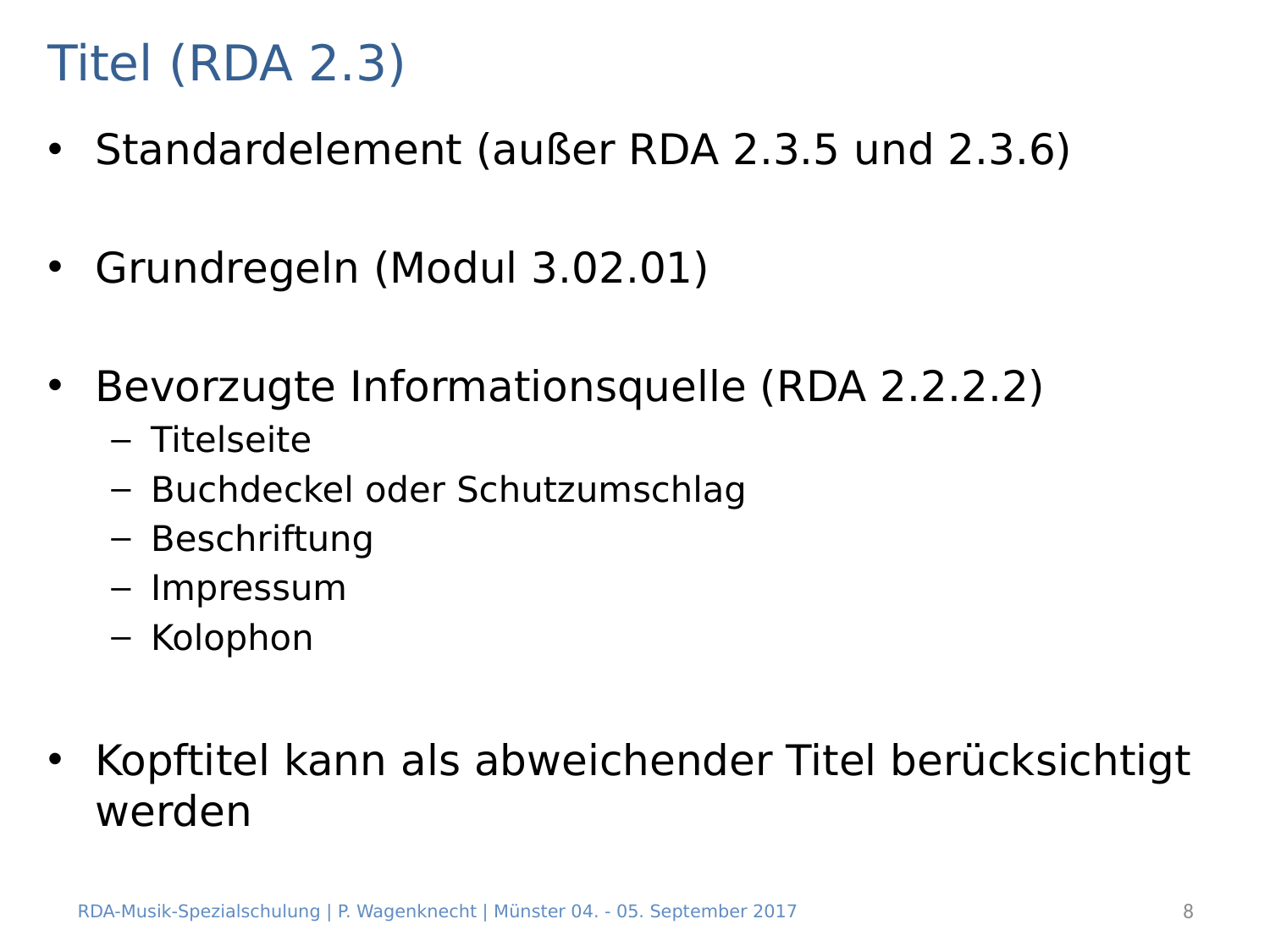

# Titel (RDA 2.3)
Standardelement (außer RDA 2.3.5 und 2.3.6)

Grundregeln (Modul 3.02.01)

Bevorzugte Informationsquelle (RDA 2.2.2.2)
Titelseite
Buchdeckel oder Schutzumschlag
Beschriftung
Impressum
Kolophon

Kopftitel kann als abweichender Titel berücksichtigt werden
RDA-Musik-Spezialschulung | P. Wagenknecht | Münster 04. - 05. September 2017
8